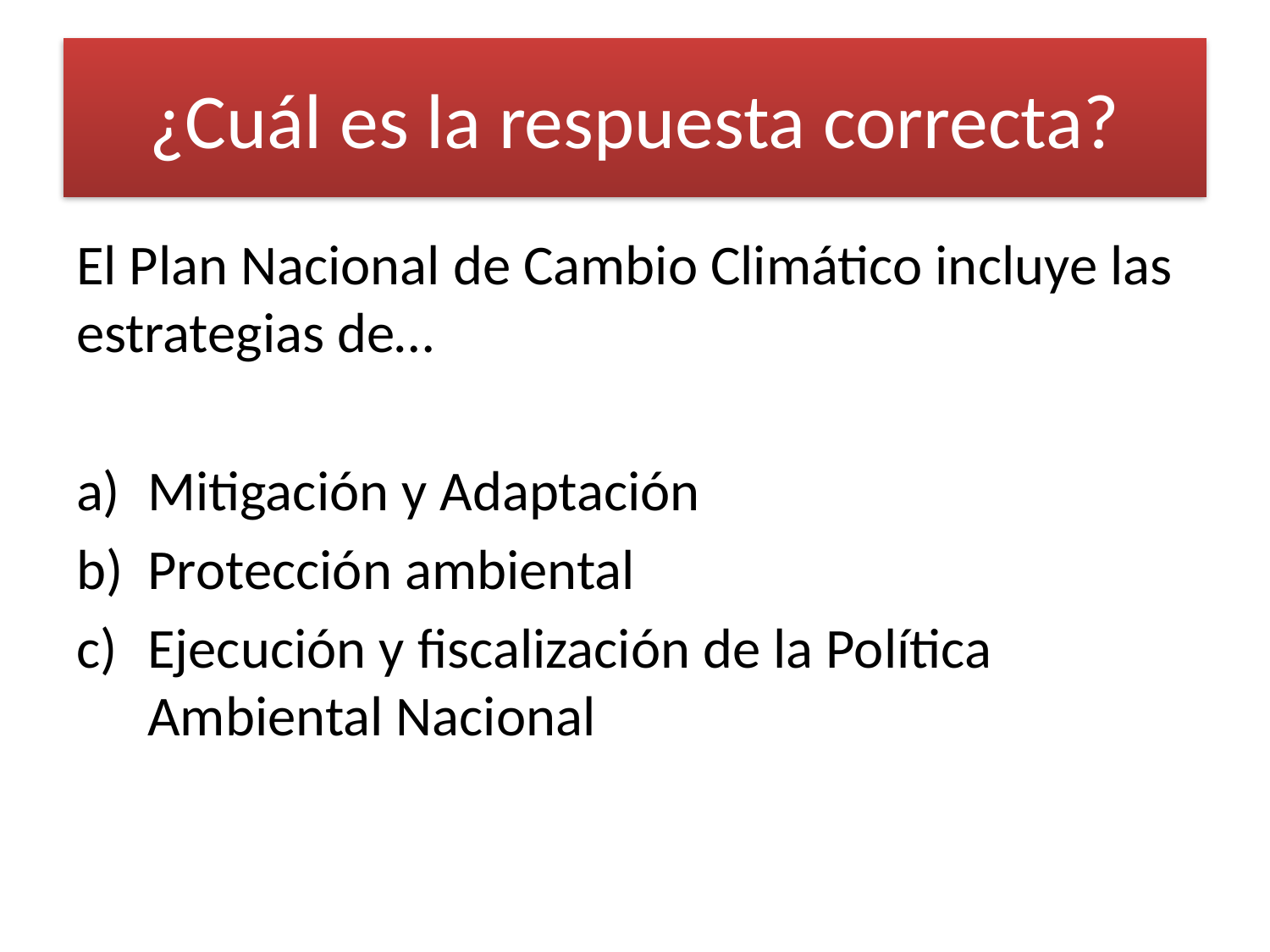

# ¿Cuál es la respuesta correcta?
El Plan Nacional de Cambio Climático incluye las estrategias de…

Mitigación y Adaptación
Protección ambiental
Ejecución y fiscalización de la Política Ambiental Nacional